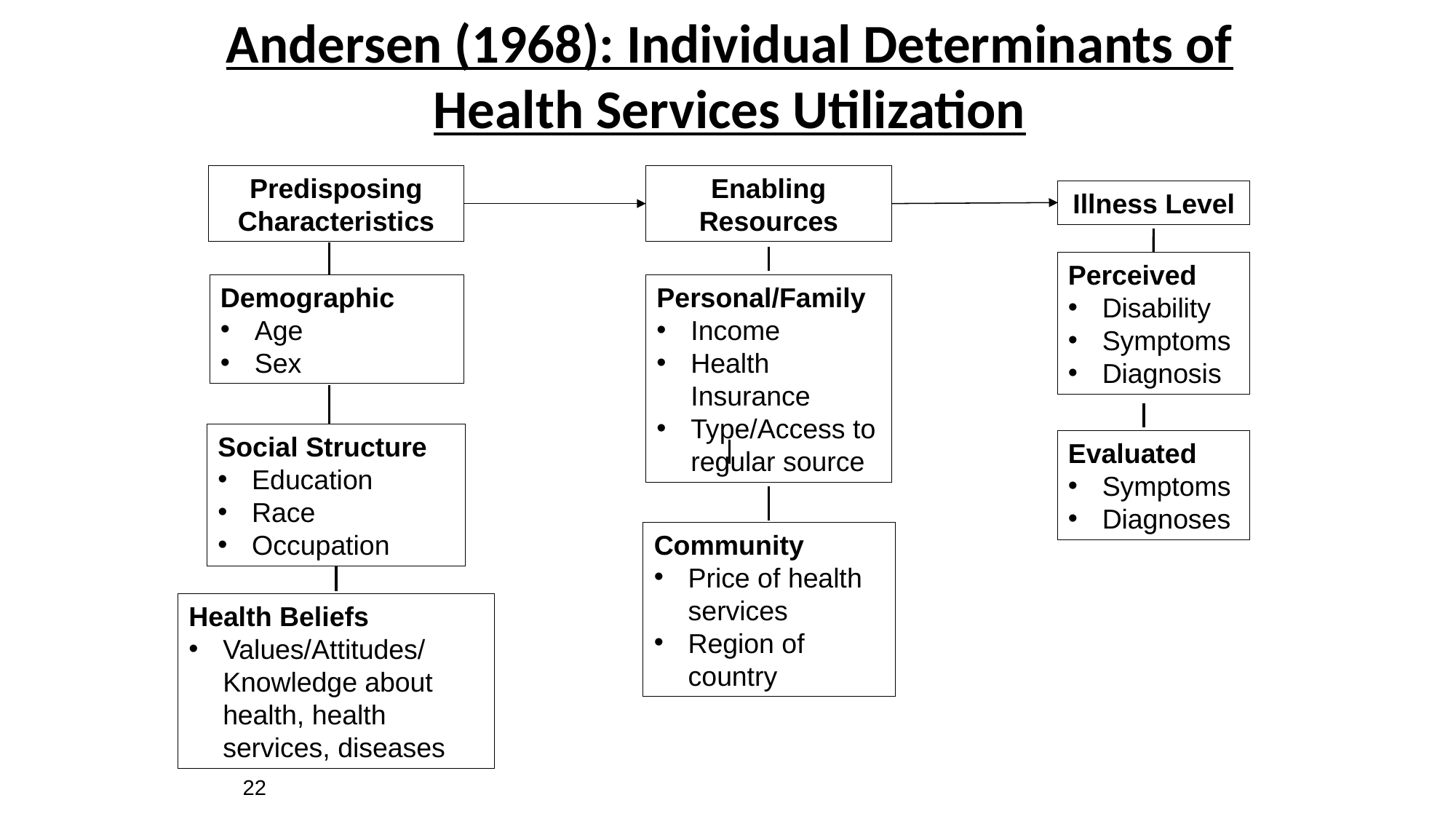

# Andersen (1968): Individual Determinants of Health Services Utilization
Predisposing Characteristics
Enabling Resources
Illness Level

Perceived
Disability
Symptoms
Diagnosis
Demographic
Age
Sex
Personal/Family
Income
Health Insurance
Type/Access to regular source
Social Structure
Education
Race
Occupation
Evaluated
Symptoms
Diagnoses
Community
Price of health services
Region of country
Health Beliefs
Values/Attitudes/Knowledge about health, health services, diseases
22